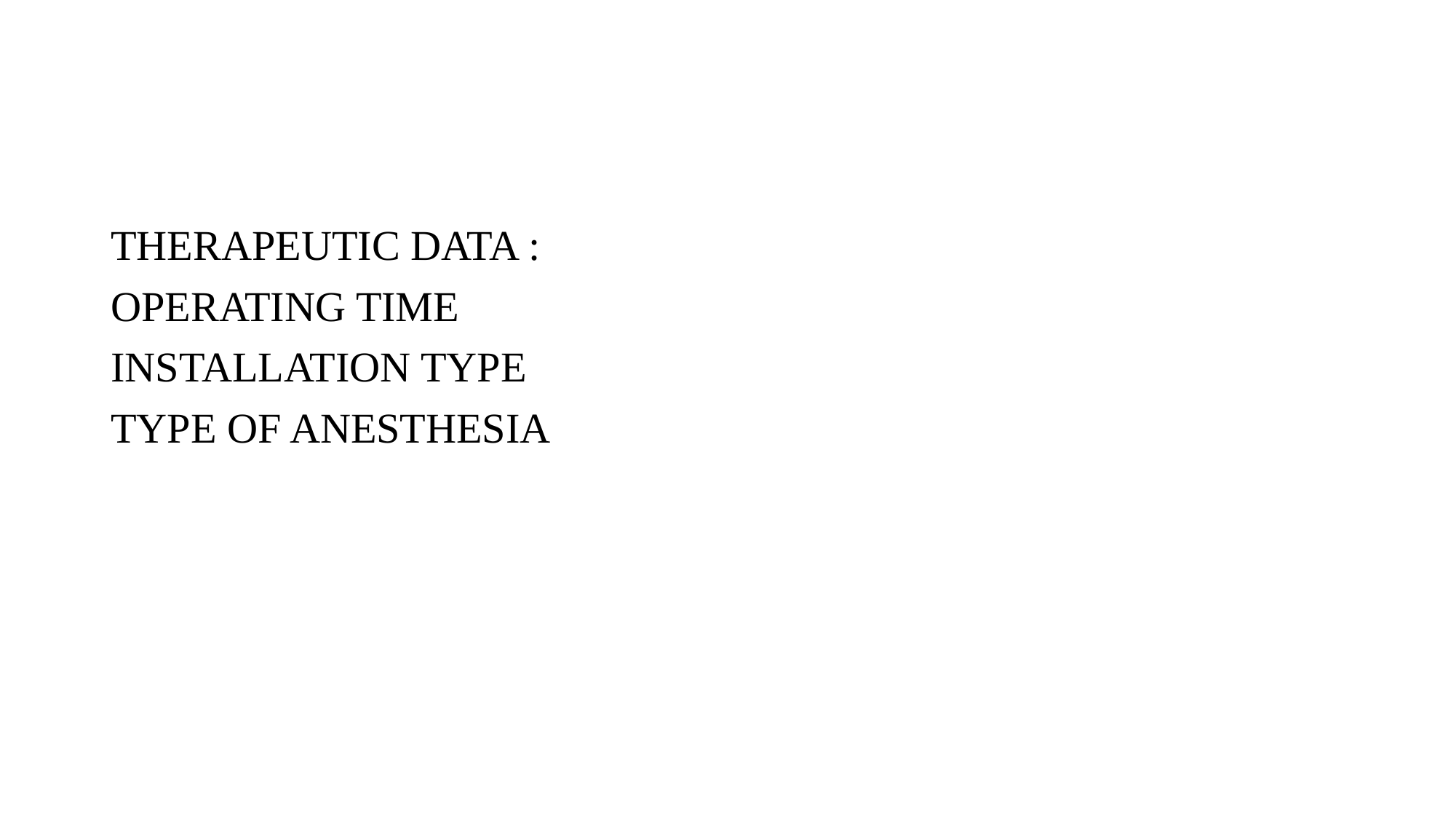

#
THERAPEUTIC DATA :
OPERATING TIME
INSTALLATION TYPE
TYPE OF ANESTHESIA